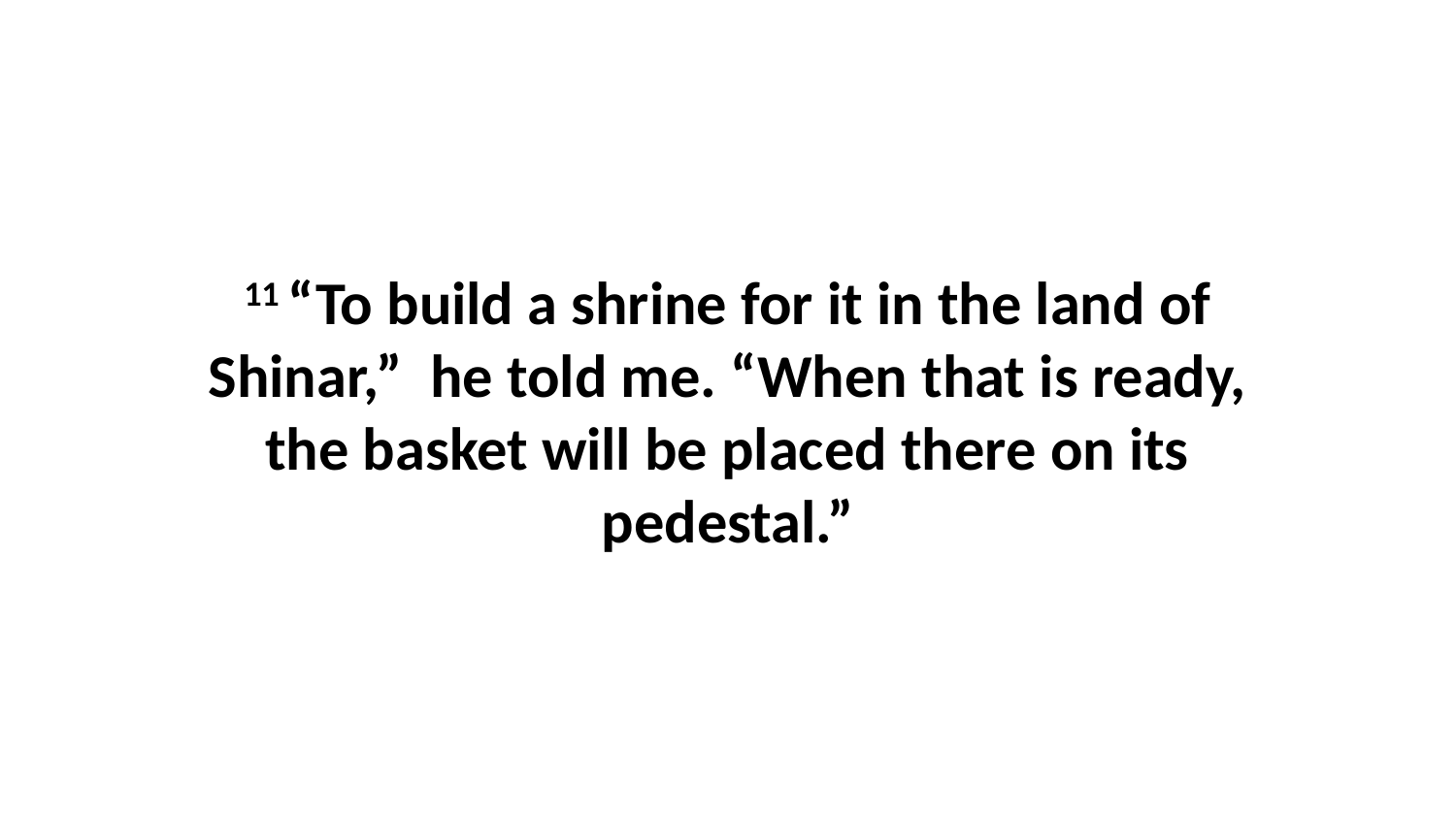

11 “To build a shrine for it in the land of Shinar,”  he told me. “When that is ready, the basket will be placed there on its pedestal.”